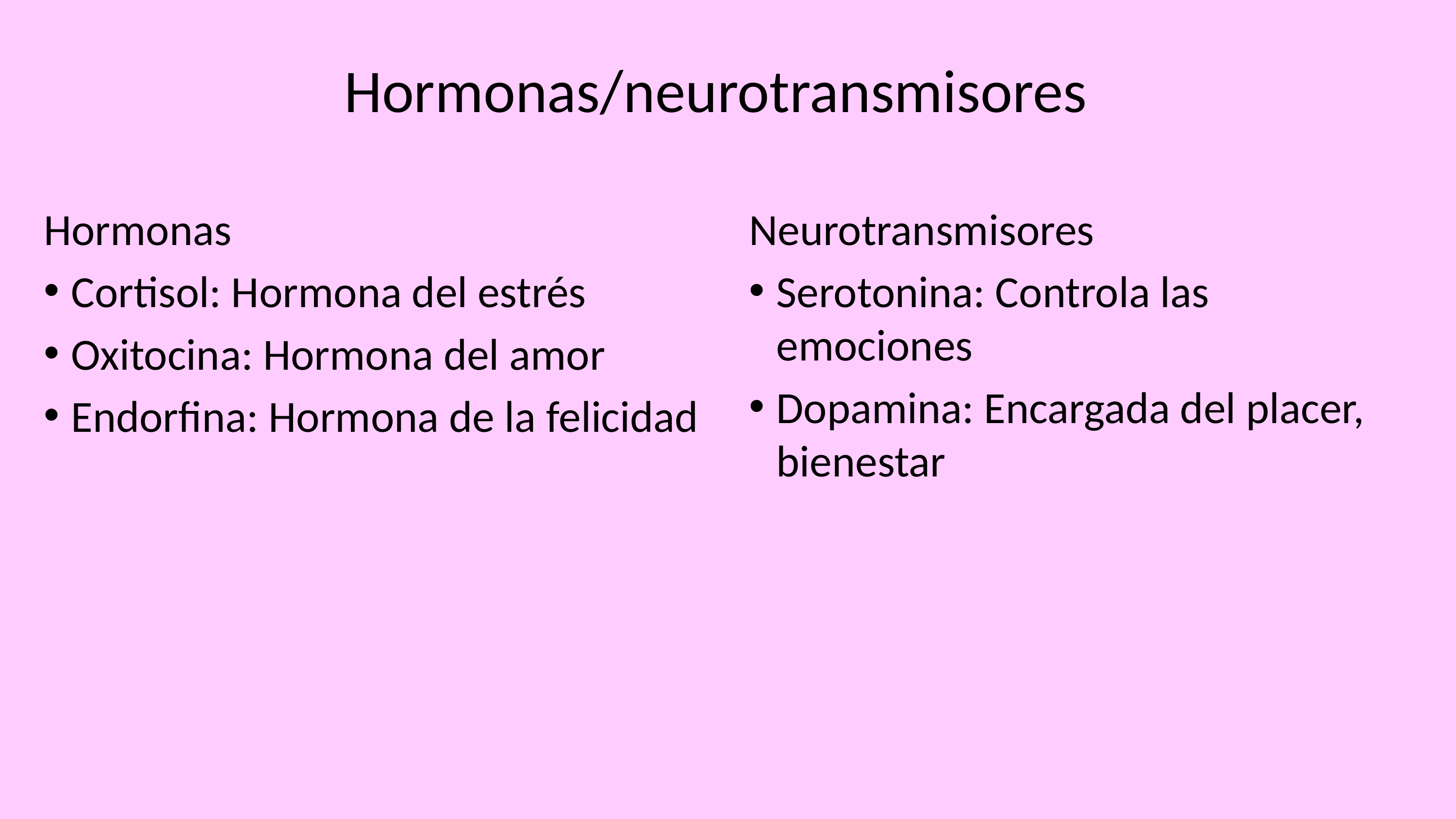

# Hormonas/neurotransmisores
Hormonas
Cortisol: Hormona del estrés
Oxitocina: Hormona del amor
Endorfina: Hormona de la felicidad
Neurotransmisores
Serotonina: Controla las emociones
Dopamina: Encargada del placer, bienestar